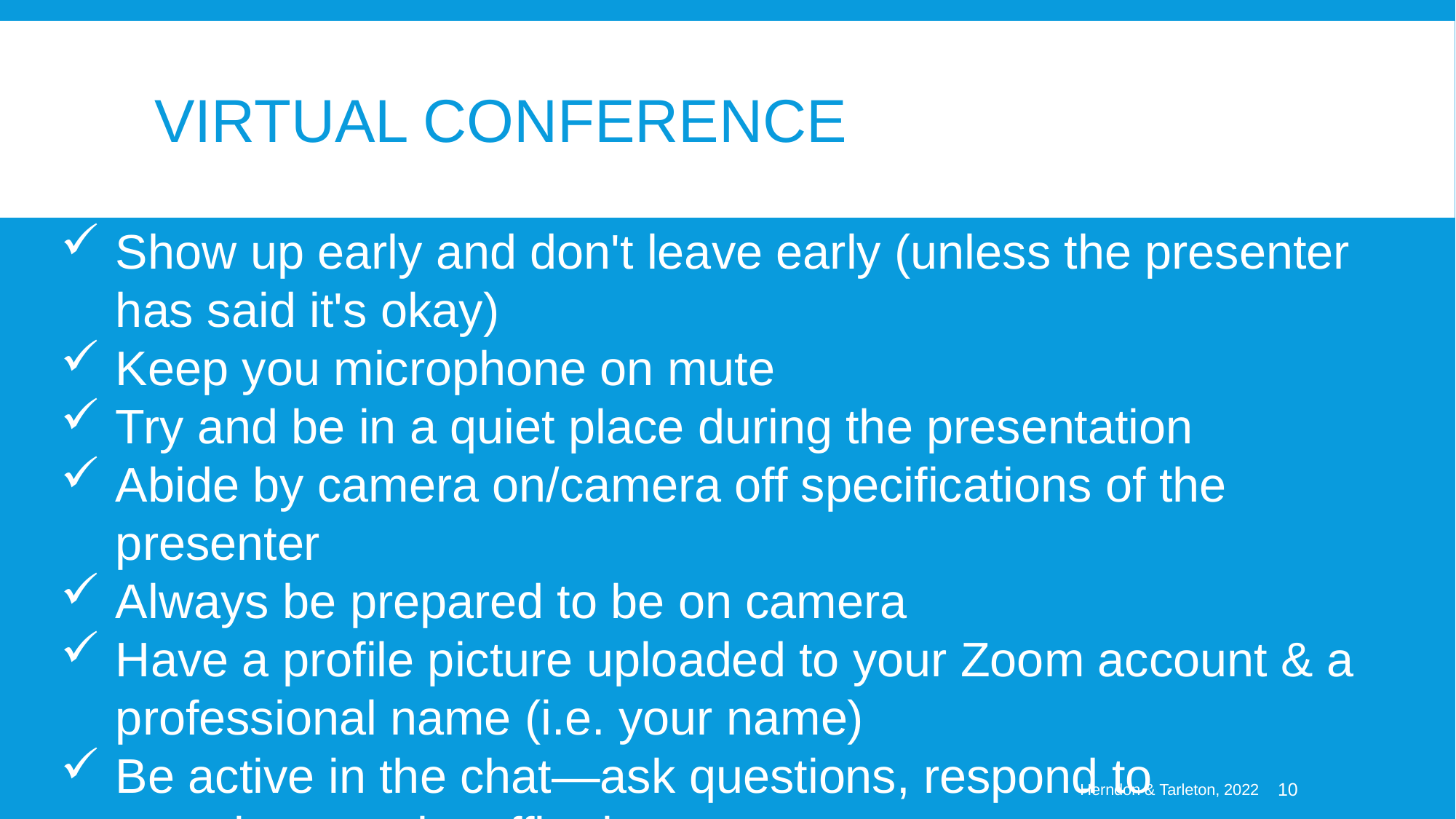

# Virtual conference
Show up early and don't leave early (unless the presenter has said it's okay)
Keep you microphone on mute
Try and be in a quiet place during the presentation
Abide by camera on/camera off specifications of the presenter
Always be prepared to be on camera
Have a profile picture uploaded to your Zoom account & a professional name (i.e. your name)
Be active in the chat—ask questions, respond to questions, make affirming comments

Herndon & Tarleton, 2022
10